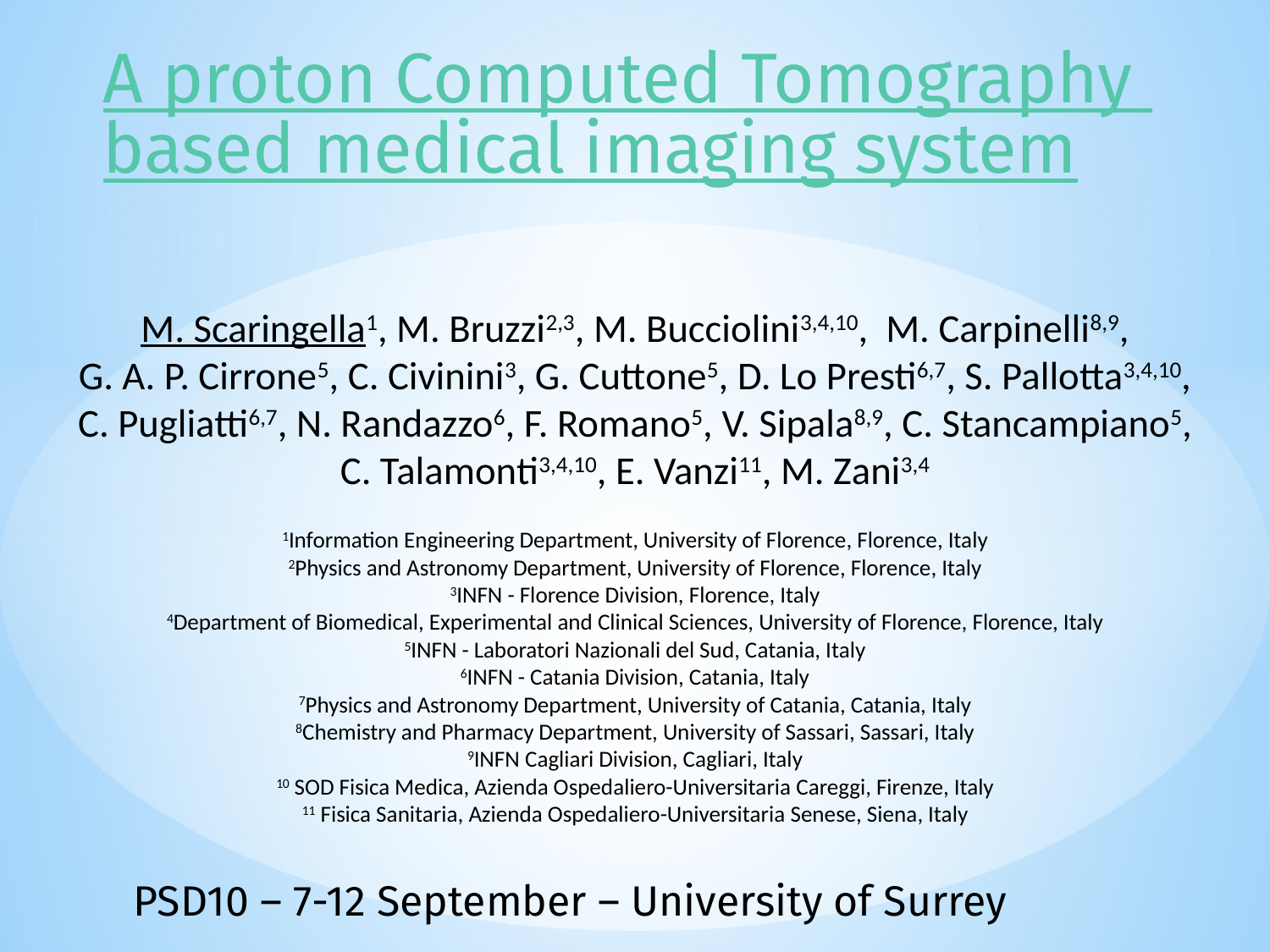

# A proton Computed Tomography based medical imaging system
M. Scaringella1, M. Bruzzi2,3, M. Bucciolini3,4,10,  M. Carpinelli8,9, G. A. P. Cirrone5, C. Civinini3, G. Cuttone5, D. Lo Presti6,7, S. Pallotta3,4,10, C. Pugliatti6,7, N. Randazzo6, F. Romano5, V. Sipala8,9, C. Stancampiano5, C. Talamonti3,4,10, E. Vanzi11, M. Zani3,4

1Information Engineering Department, University of Florence, Florence, Italy
2Physics and Astronomy Department, University of Florence, Florence, Italy
3INFN - Florence Division, Florence, Italy
4Department of Biomedical, Experimental and Clinical Sciences, University of Florence, Florence, Italy
5INFN - Laboratori Nazionali del Sud, Catania, Italy
6INFN - Catania Division, Catania, Italy
7Physics and Astronomy Department, University of Catania, Catania, Italy
8Chemistry and Pharmacy Department, University of Sassari, Sassari, Italy
9INFN Cagliari Division, Cagliari, Italy
10 SOD Fisica Medica, Azienda Ospedaliero-Universitaria Careggi, Firenze, Italy
11 Fisica Sanitaria, Azienda Ospedaliero-Universitaria Senese, Siena, Italy

PSD10 – 7-12 September – University of Surrey